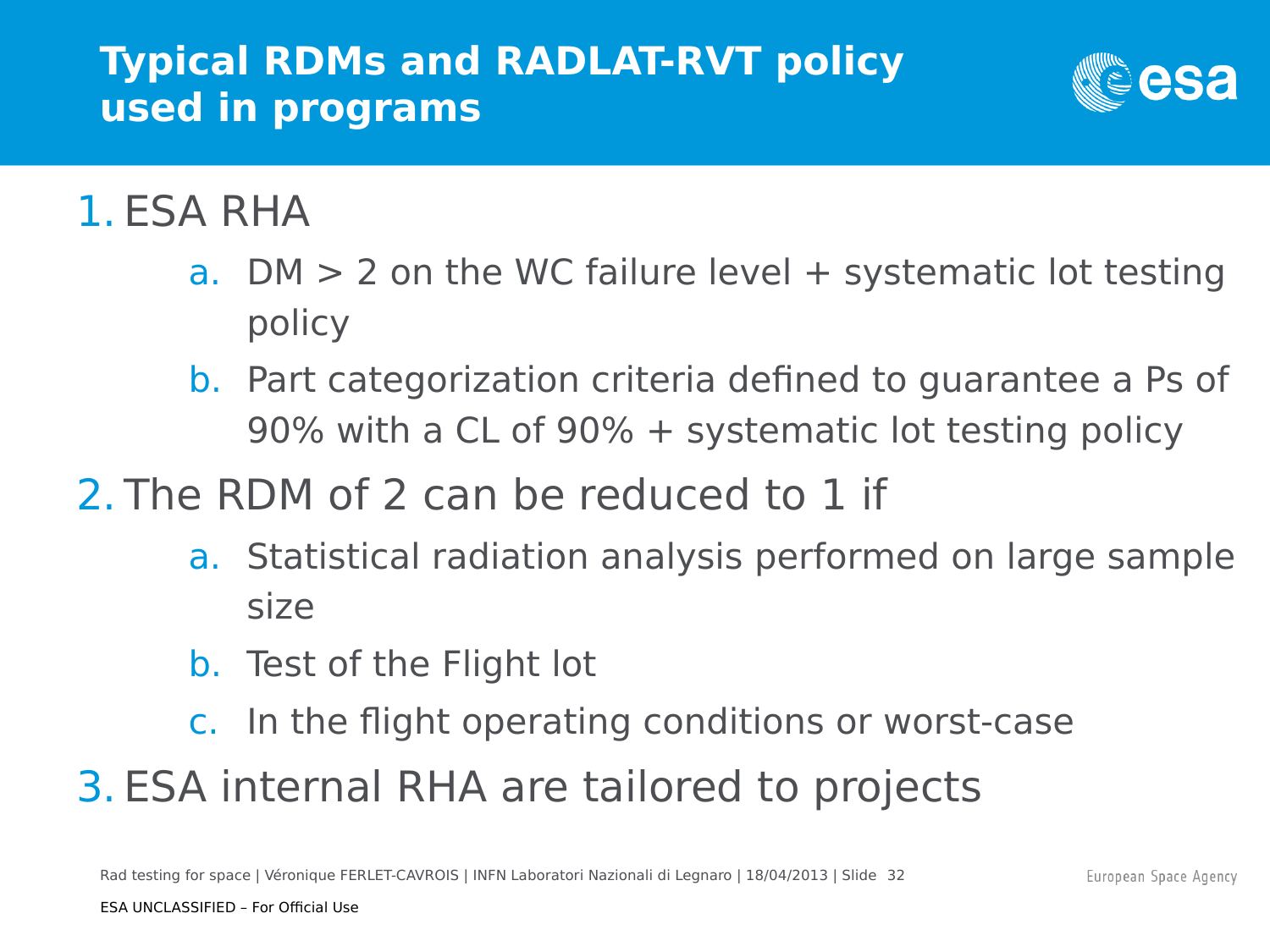

# Typical RDMs and RADLAT-RVT policy used in programs
ESA RHA
DM > 2 on the WC failure level + systematic lot testing policy
Part categorization criteria defined to guarantee a Ps of 90% with a CL of 90% + systematic lot testing policy
The RDM of 2 can be reduced to 1 if
Statistical radiation analysis performed on large sample size
Test of the Flight lot
In the flight operating conditions or worst-case
ESA internal RHA are tailored to projects